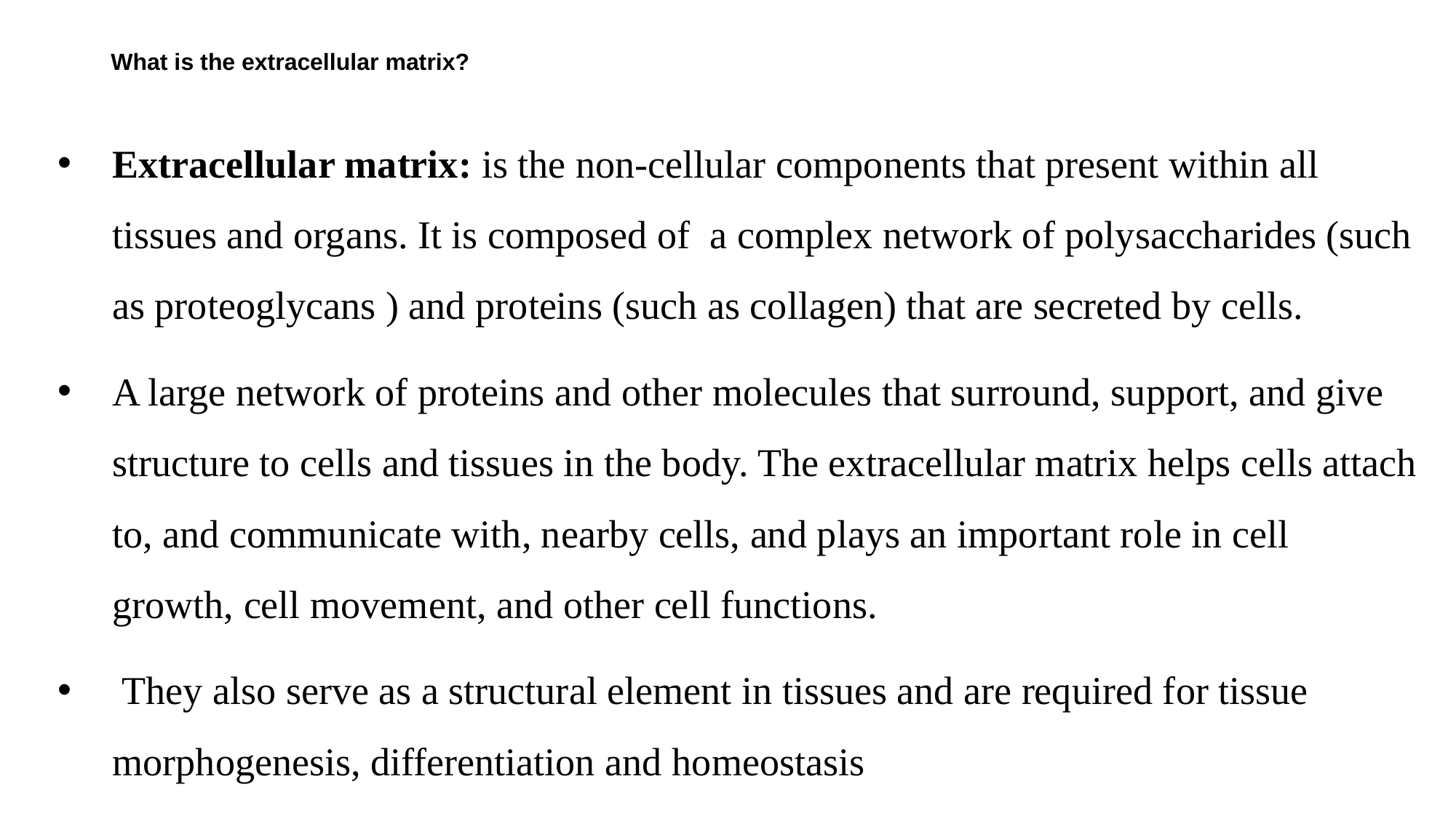

# What is the extracellular matrix?
Extracellular matrix: is the non-cellular components that present within all tissues and organs. It is composed of  a complex network of polysaccharides (such as proteoglycans ) and proteins (such as collagen) that are secreted by cells.
A large network of proteins and other molecules that surround, support, and give structure to cells and tissues in the body. The extracellular matrix helps cells attach to, and communicate with, nearby cells, and plays an important role in cell growth, cell movement, and other cell functions.
 They also serve as a structural element in tissues and are required for tissue morphogenesis, differentiation and homeostasis